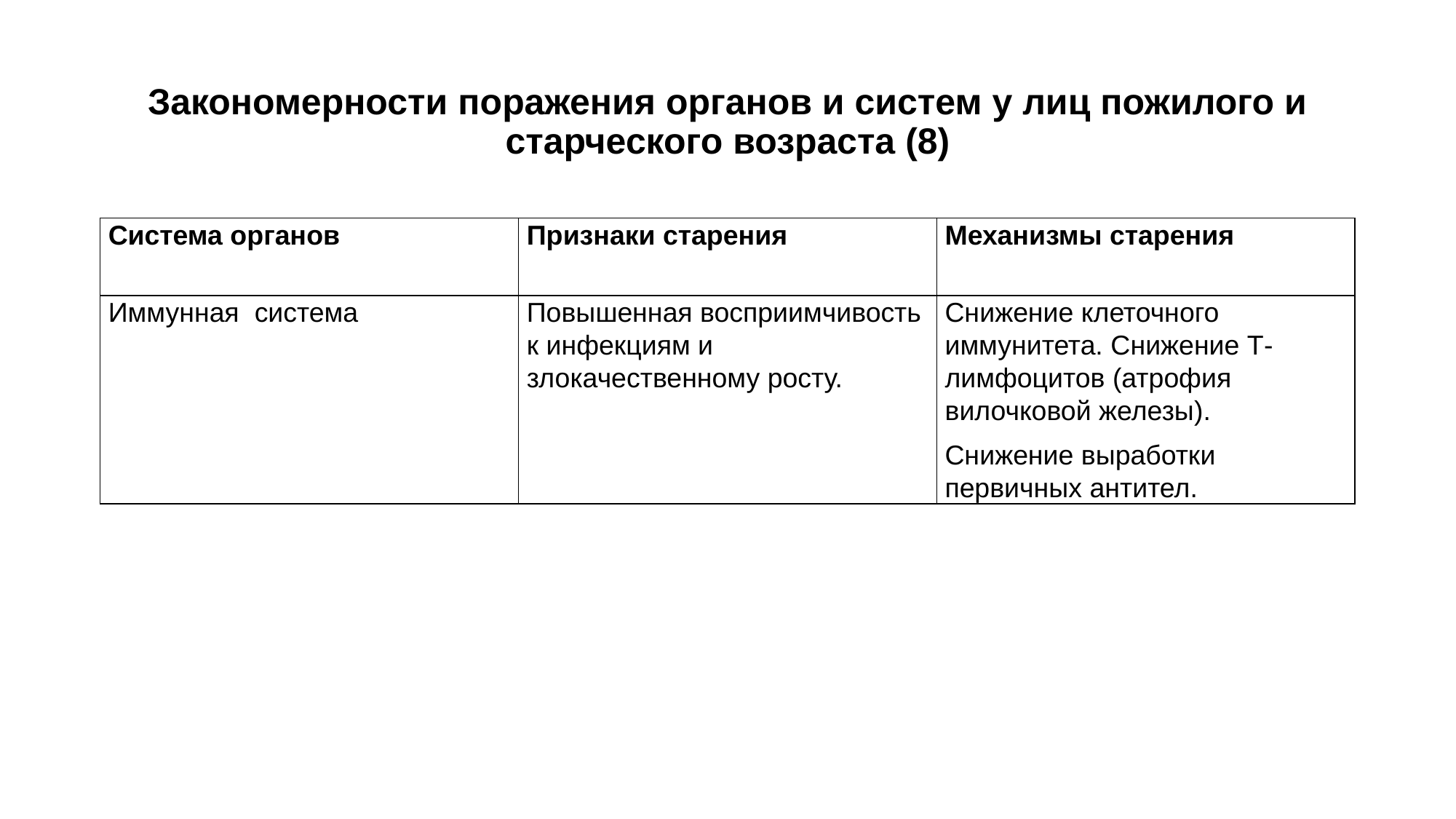

# Закономерности поражения органов и систем у лиц пожилого и старческого возраста (8)
| Система органов | Признаки старения | Механизмы старения |
| --- | --- | --- |
| Иммунная система | Повышенная восприимчивость к инфекциям и злокачественному росту. | Снижение клеточного иммунитета. Снижение Т-лимфоцитов (атрофия вилочковой железы). Снижение выработки первичных антител. |